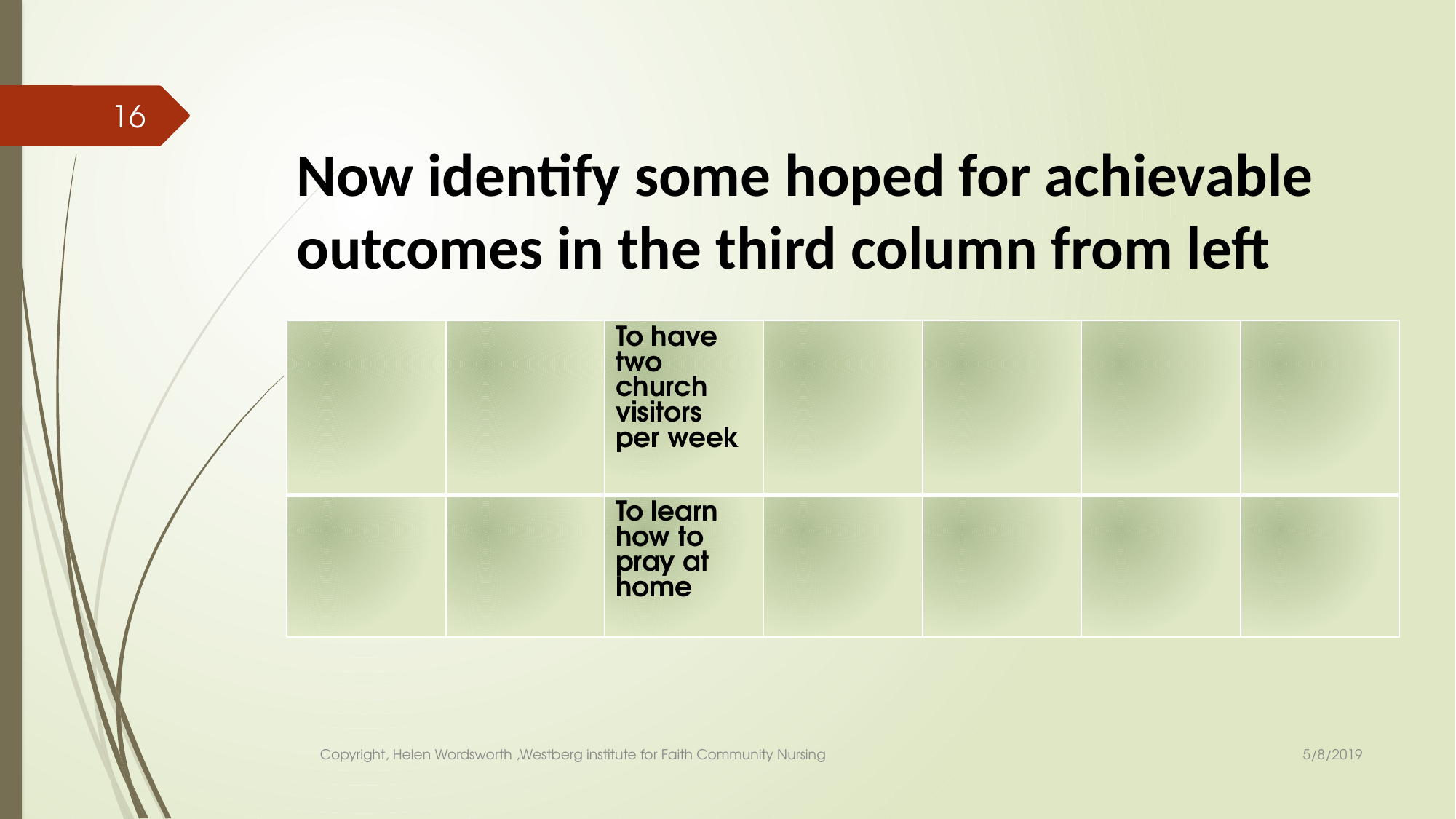

Now identify some hoped for achievable outcomes in the third column from left
16
|  |  | To have two church visitors per week |  |  |  |  |
| --- | --- | --- | --- | --- | --- | --- |
|  |  | To learn how to pray at home |  |  |  |  |
5/8/2019
Copyright, Helen Wordsworth ,Westberg institute for Faith Community Nursing